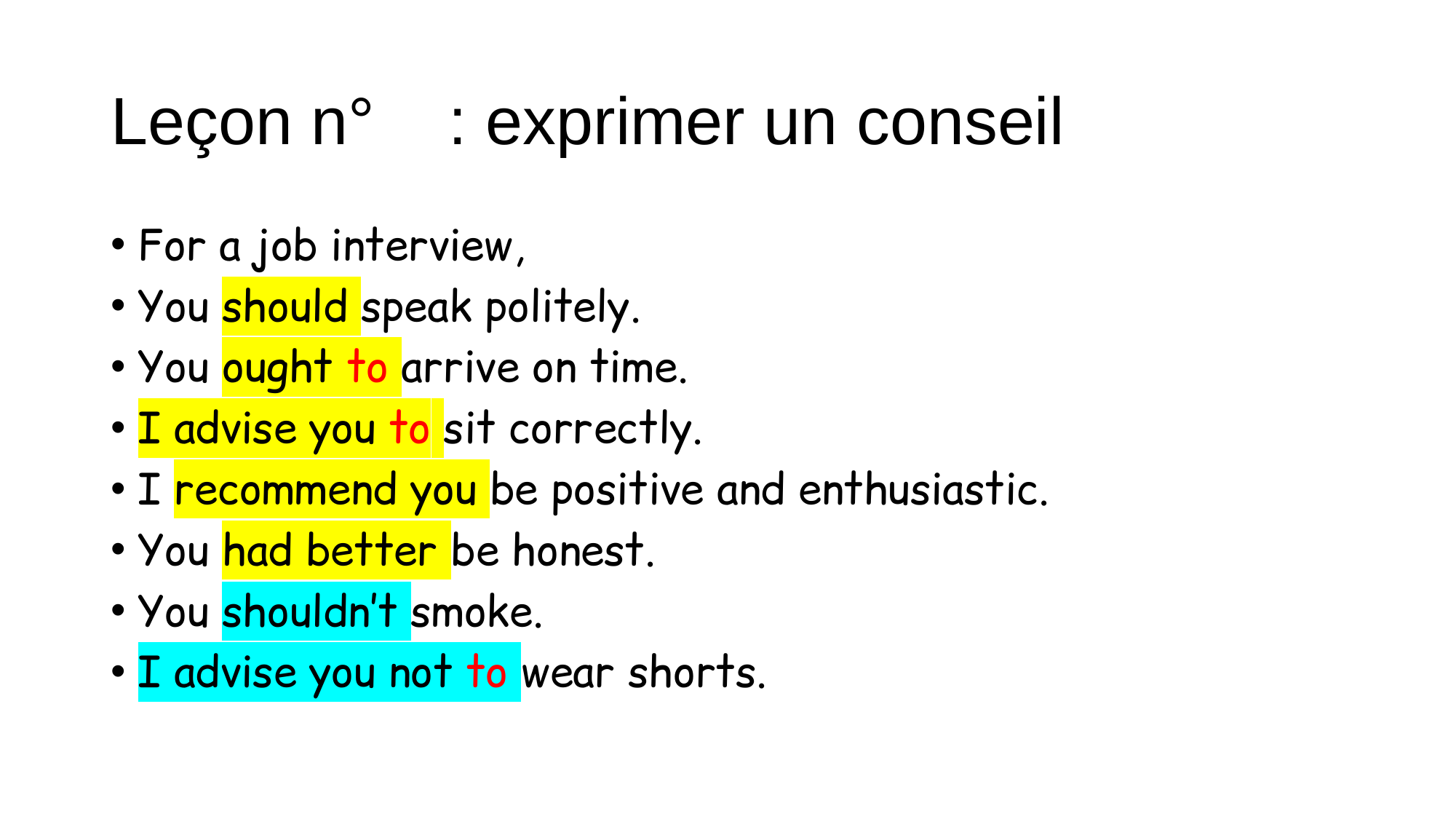

# Leçon n°    : exprimer un conseil
For a job interview,
You should speak politely.
You ought to arrive on time.
I advise you to sit correctly.
I recommend you be positive and enthusiastic.
You had better be honest.
You shouldn’t smoke.
I advise you not to wear shorts.